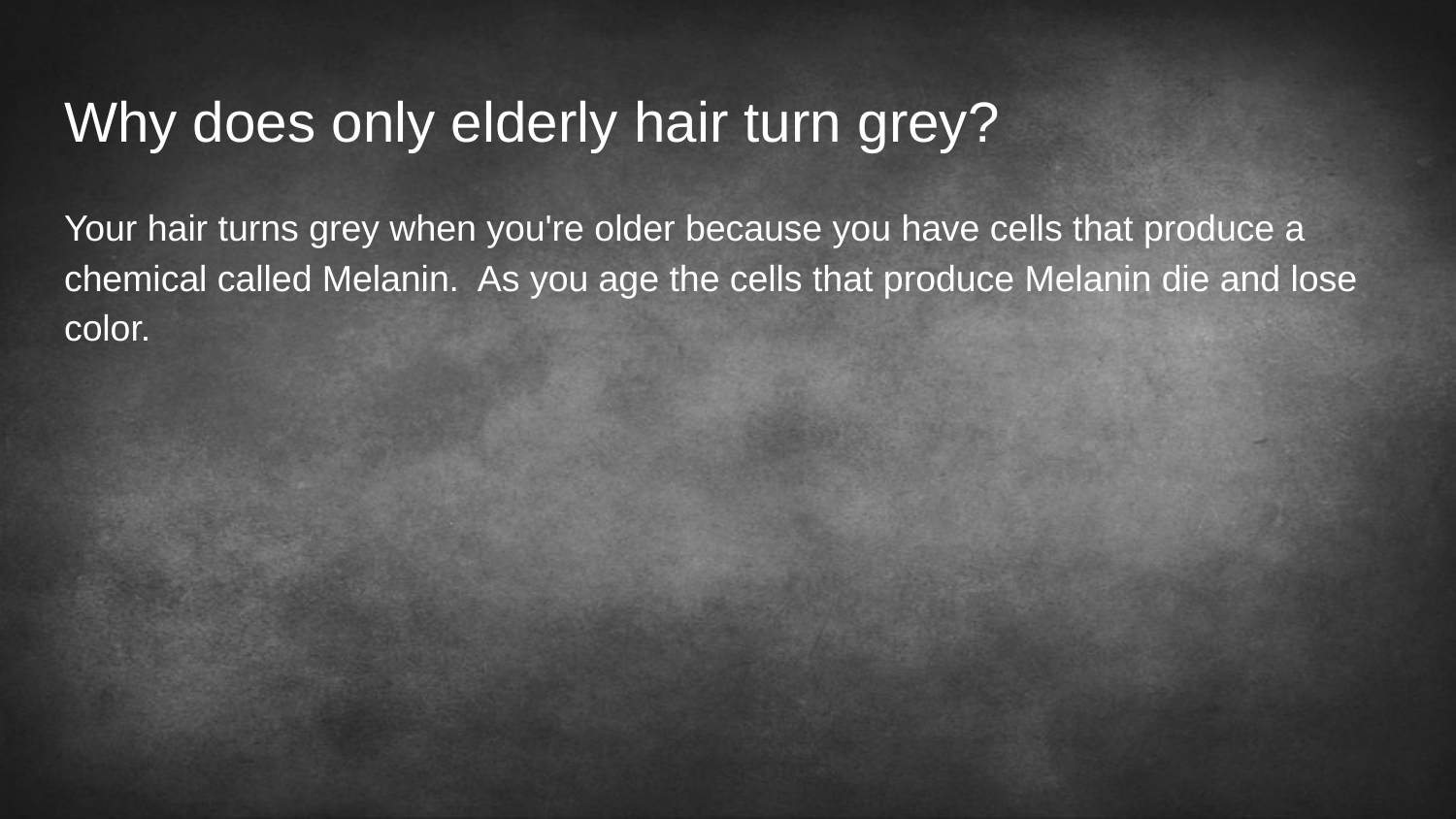

# Why does only elderly hair turn grey?
Your hair turns grey when you're older because you have cells that produce a chemical called Melanin.  As you age the cells that produce Melanin die and lose color.